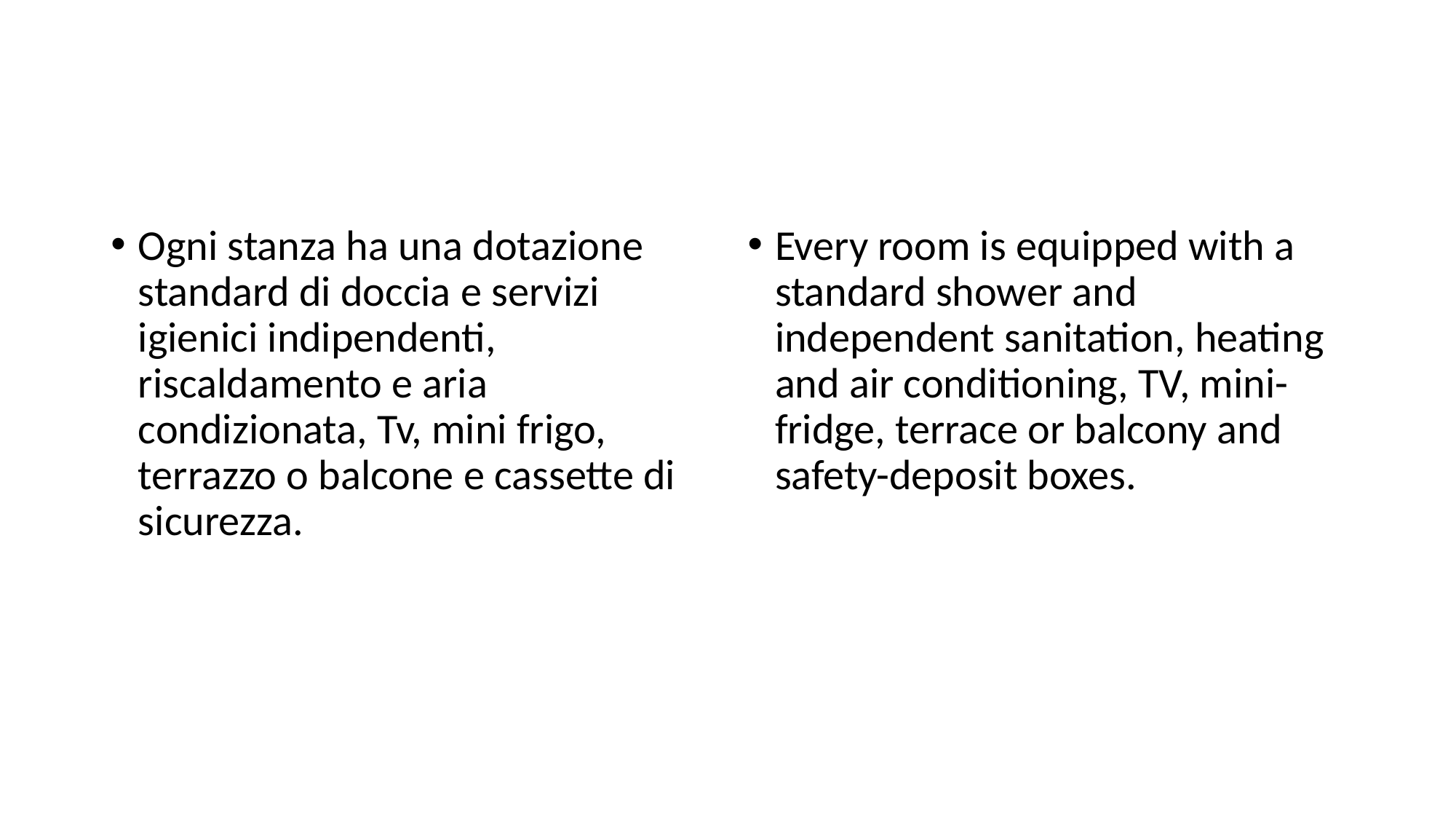

Ogni stanza ha una dotazione standard di doccia e servizi igienici indipendenti, riscaldamento e aria condizionata, Tv, mini frigo, terrazzo o balcone e cassette di sicurezza.
Every room is equipped with a standard shower and independent sanitation, heating and air conditioning, TV, mini-fridge, terrace or balcony and safety-deposit boxes.